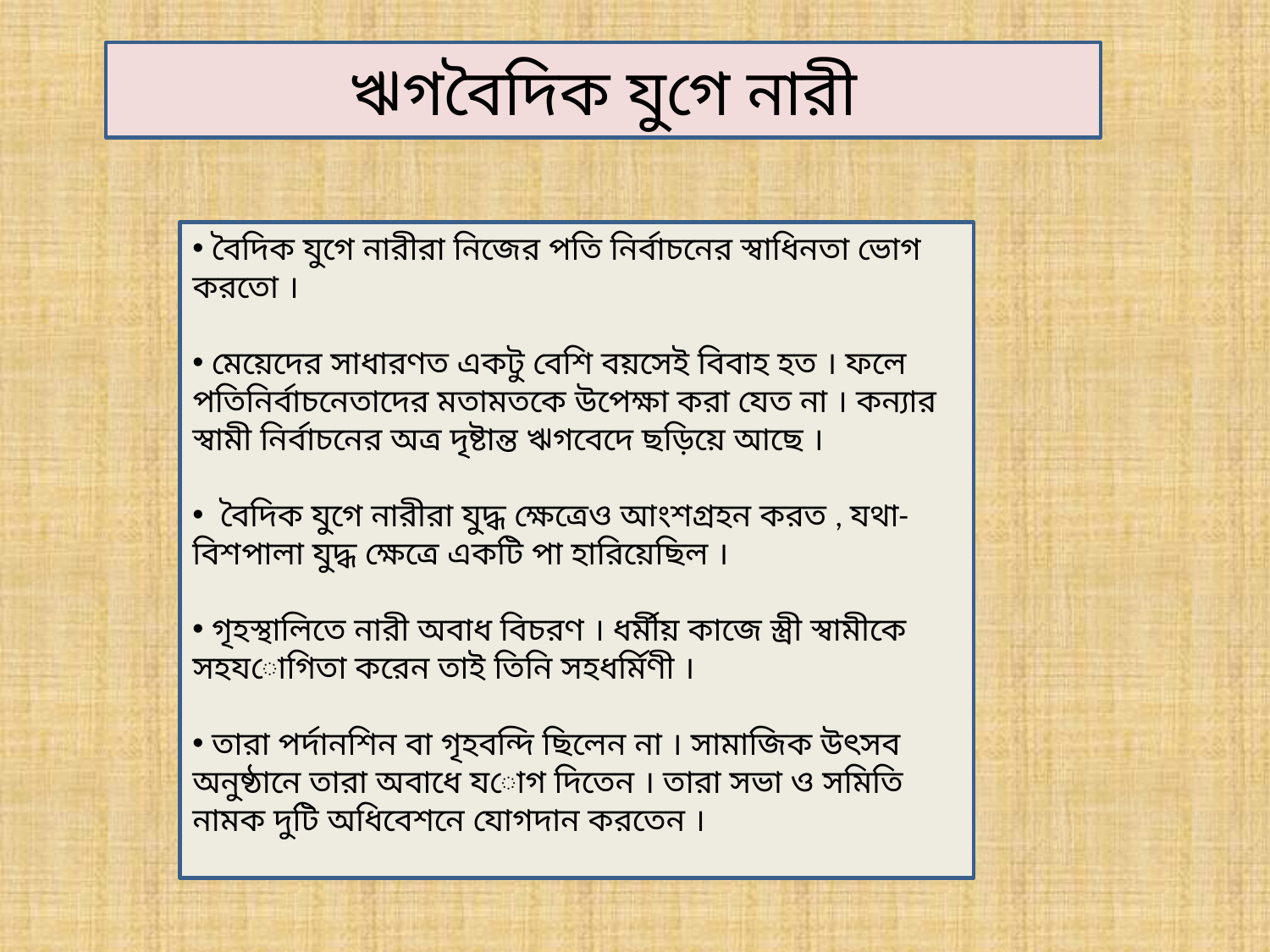

ঋগবৈদিক যুগে নারী

 বৈদিক যুগে নারীরা নিজের পতি নির্বাচনের স্বাধিনতা ভোগ করতো ।

 মেয়েদের সাধারণত একটু বেশি বয়সেই বিবাহ হত । ফলে পতিনির্বাচনেতাদের মতামতকে উপেক্ষা করা যেত না । কন্যার স্বামী নির্বাচনের অত্র দৃষ্টান্ত ঋগবেদে ছড়িয়ে আছে ।

  বৈদিক যুগে নারীরা যুদ্ধ ক্ষেত্রেও আংশগ্রহন করত , যথা- বিশপালা যুদ্ধ ক্ষেত্রে একটি পা হারিয়েছিল ।

 গৃহস্থালিতে নারী অবাধ বিচরণ । ধর্মীয় কাজে স্ত্রী স্বামীকে সহযোগিতা করেন তাই তিনি সহধর্মিণী ।

 তারা পর্দানশিন বা গৃহবন্দি ছিলেন না । সামাজিক উৎসব অনুষ্ঠানে তারা অবাধে যোগ দিতেন । তারা সভা ও সমিতি নামক দুটি অধিবেশনে যোগদান করতেন ।